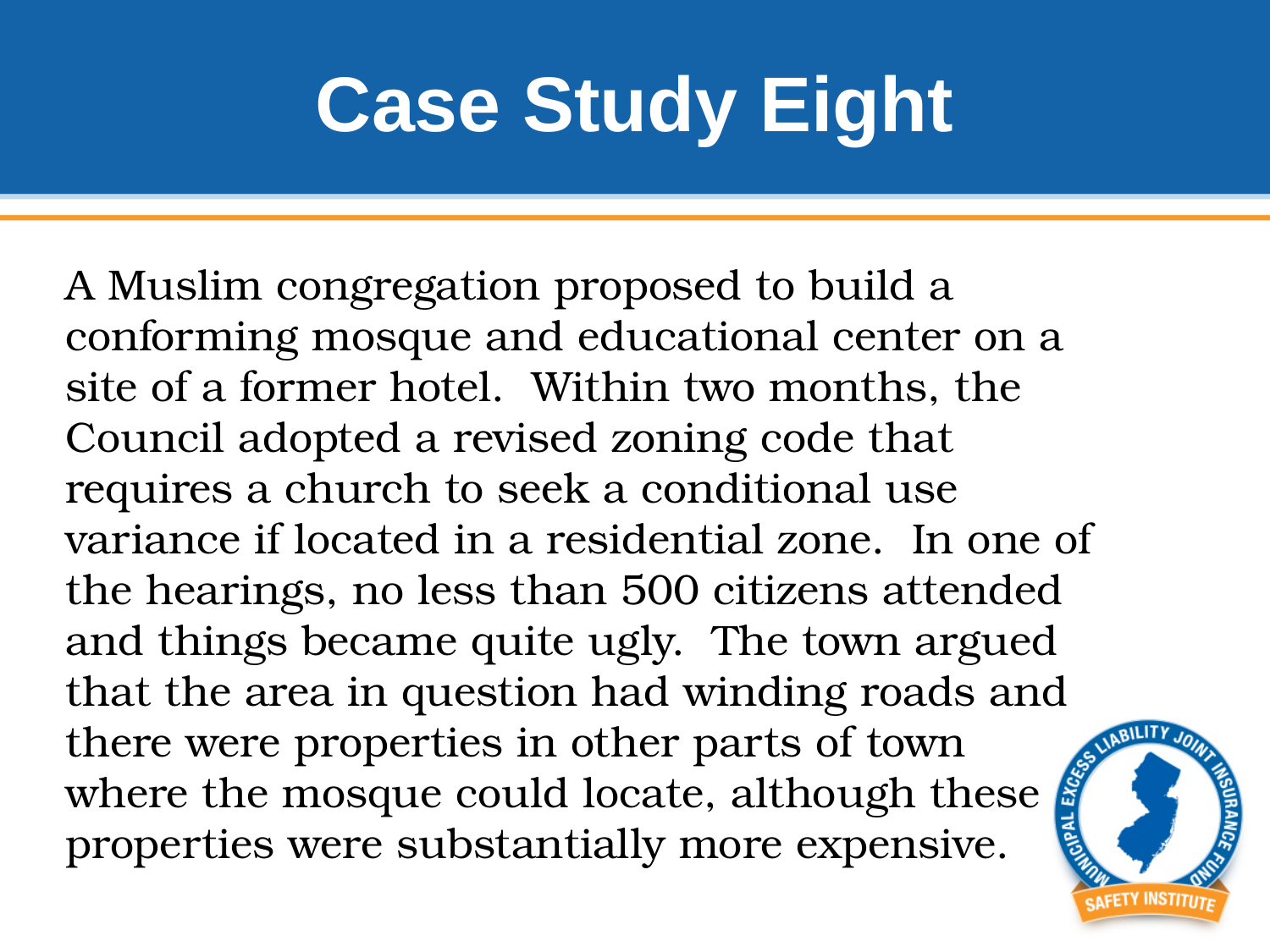

# Case Study Eight
A Muslim congregation proposed to build a conforming mosque and educational center on a site of a former hotel.  Within two months, the Council adopted a revised zoning code that requires a church to seek a conditional use variance if located in a residential zone.  In one of the hearings, no less than 500 citizens attended and things became quite ugly.  The town argued that the area in question had winding roads and there were properties in other parts of town where the mosque could locate, although these properties were substantially more expensive.